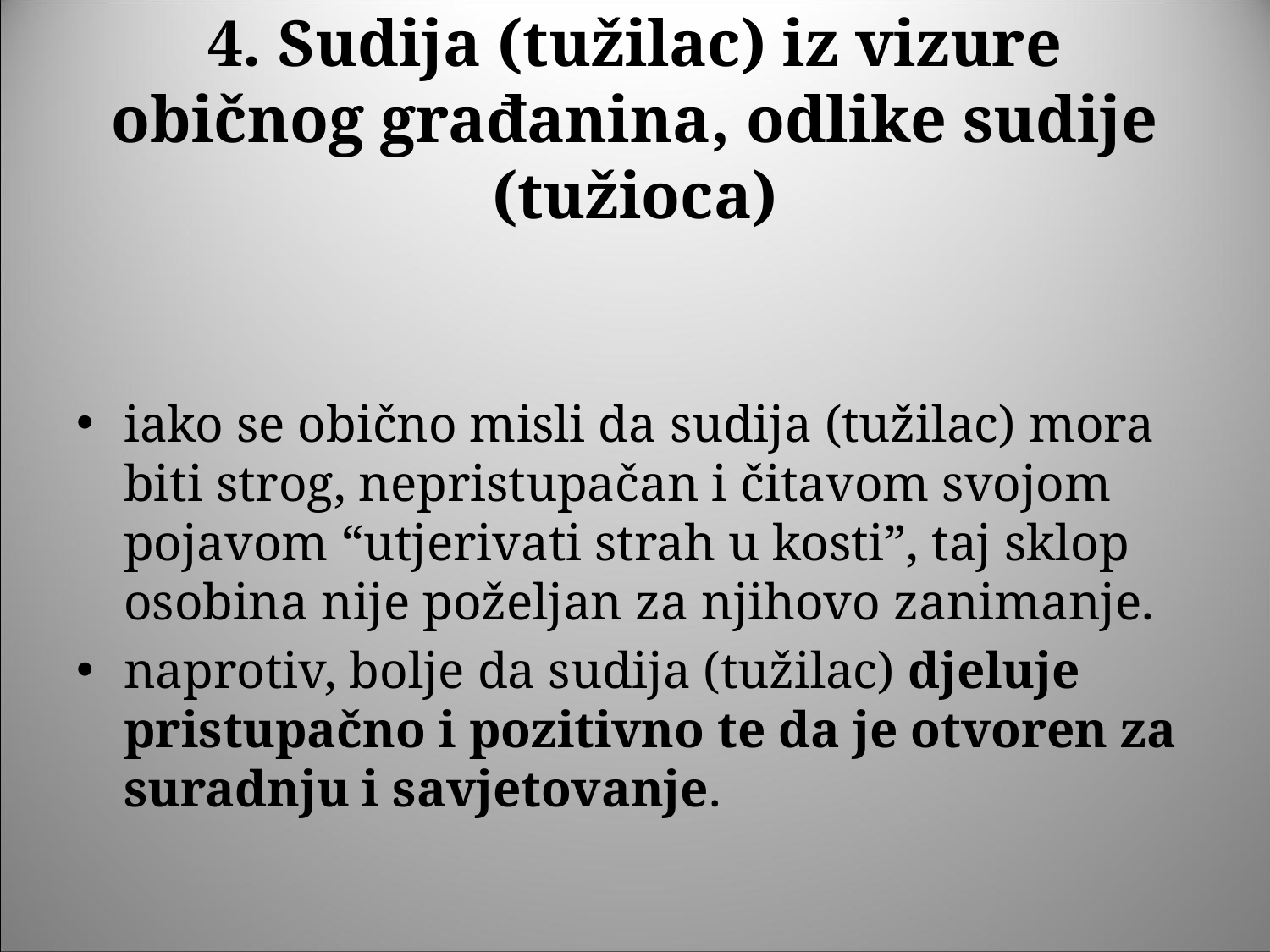

# 4. Sudija (tužilac) iz vizure običnog građanina, odlike sudije (tužioca)
iako se obično misli da sudija (tužilac) mora biti strog, nepristupačan i čitavom svojom pojavom “utjerivati strah u kosti”, taj sklop osobina nije poželjan za njihovo zanimanje.
naprotiv, bolje da sudija (tužilac) djeluje pristupačno i pozitivno te da je otvoren za suradnju i savjetovanje.